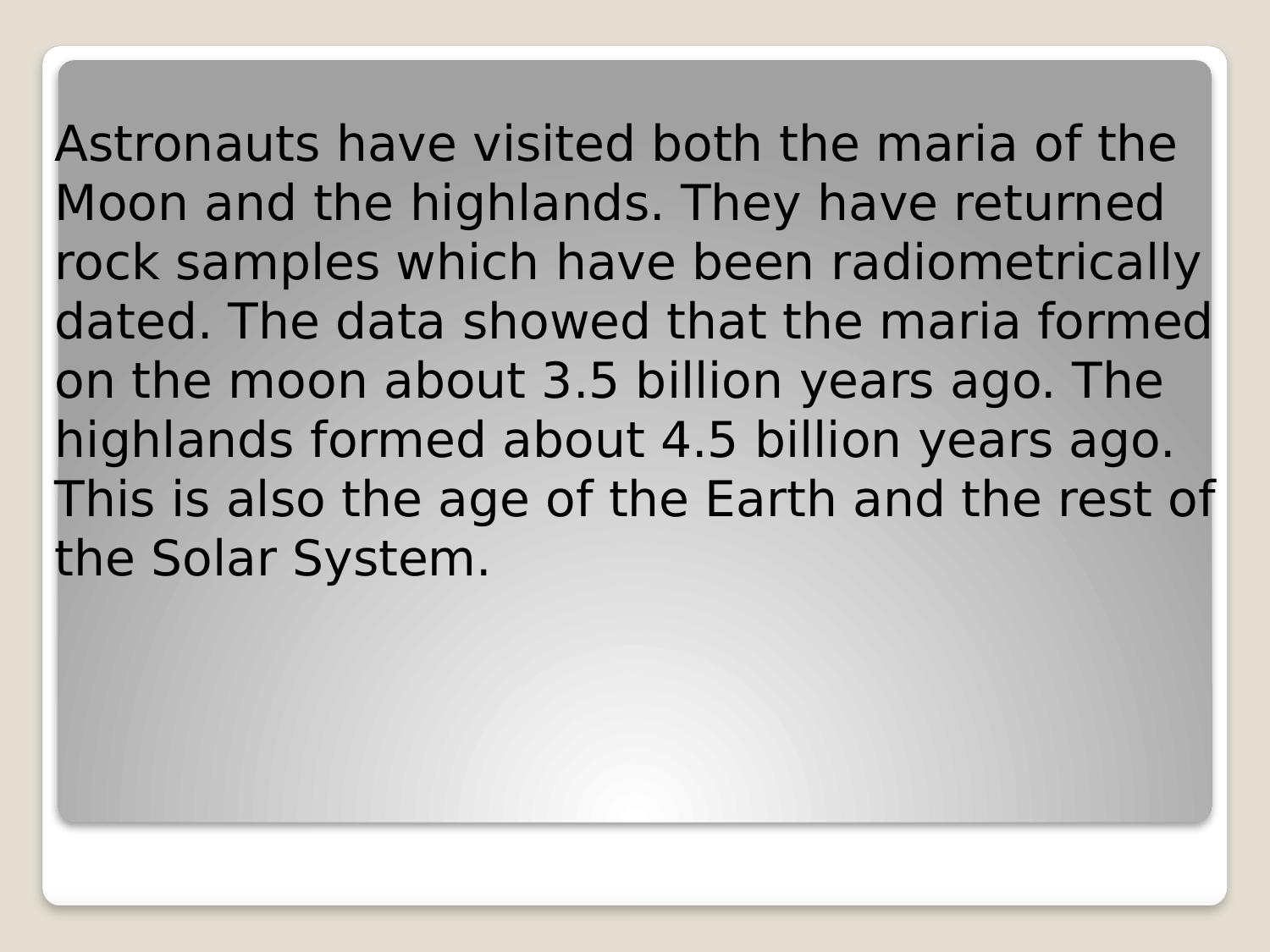

Astronauts have visited both the maria of the Moon and the highlands. They have returned rock samples which have been radiometrically dated. The data showed that the maria formed on the moon about 3.5 billion years ago. The highlands formed about 4.5 billion years ago. This is also the age of the Earth and the rest of the Solar System.
#